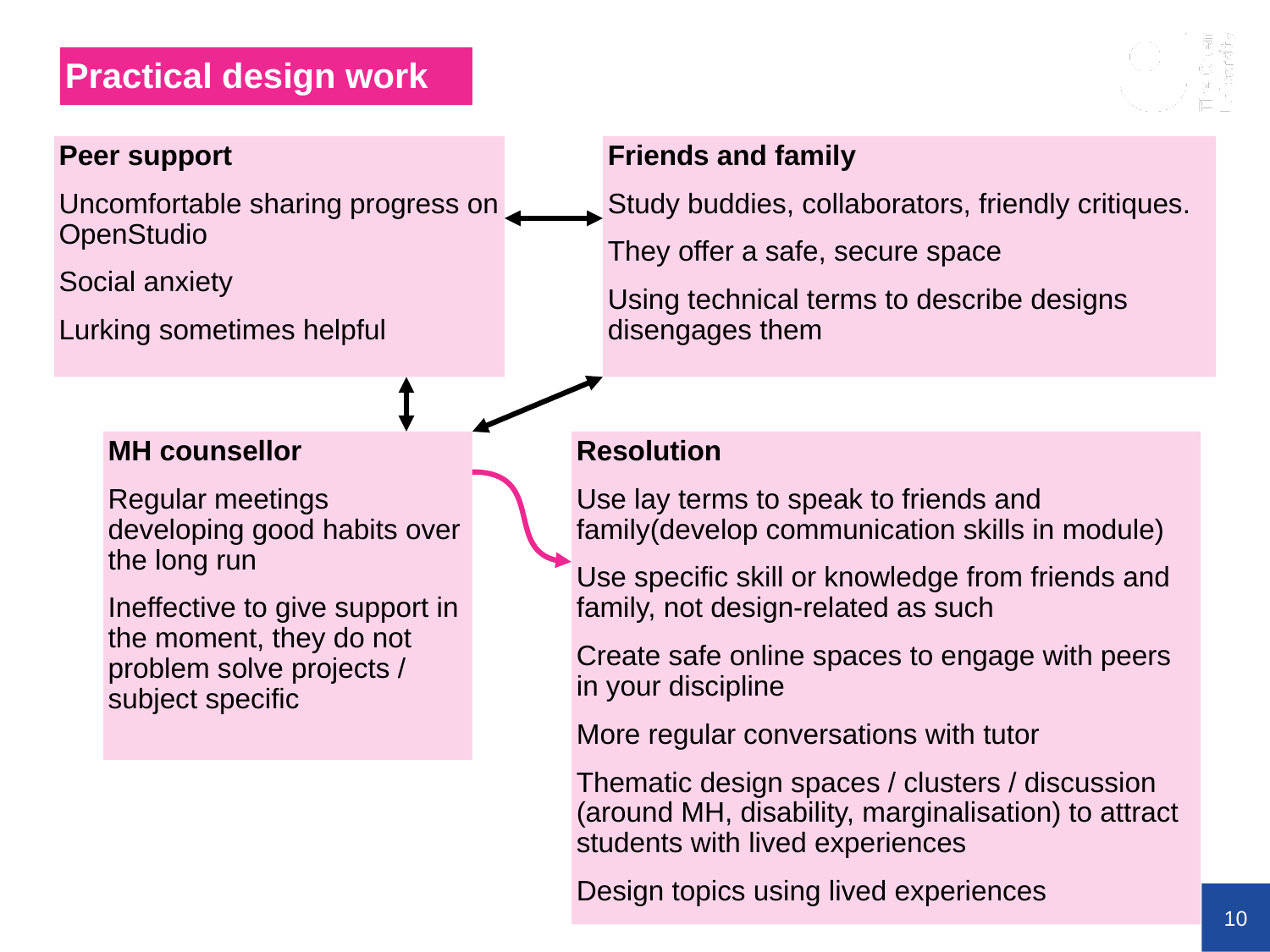

# Practical design work
Friends and family
Study buddies, collaborators, friendly critiques.
They offer a safe, secure space
Using technical terms to describe designs disengages them
Peer support
Uncomfortable sharing progress on OpenStudio
Social anxiety
Lurking sometimes helpful

Resolution
Use lay terms to speak to friends and family(develop communication skills in module)
Use specific skill or knowledge from friends and family, not design-related as such
Create safe online spaces to engage with peers in your discipline
More regular conversations with tutor
Thematic design spaces / clusters / discussion (around MH, disability, marginalisation) to attract students with lived experiences
Design topics using lived experiences
MH counsellor
Regular meetings developing good habits over the long run
Ineffective to give support in the moment, they do not problem solve projects / subject specific